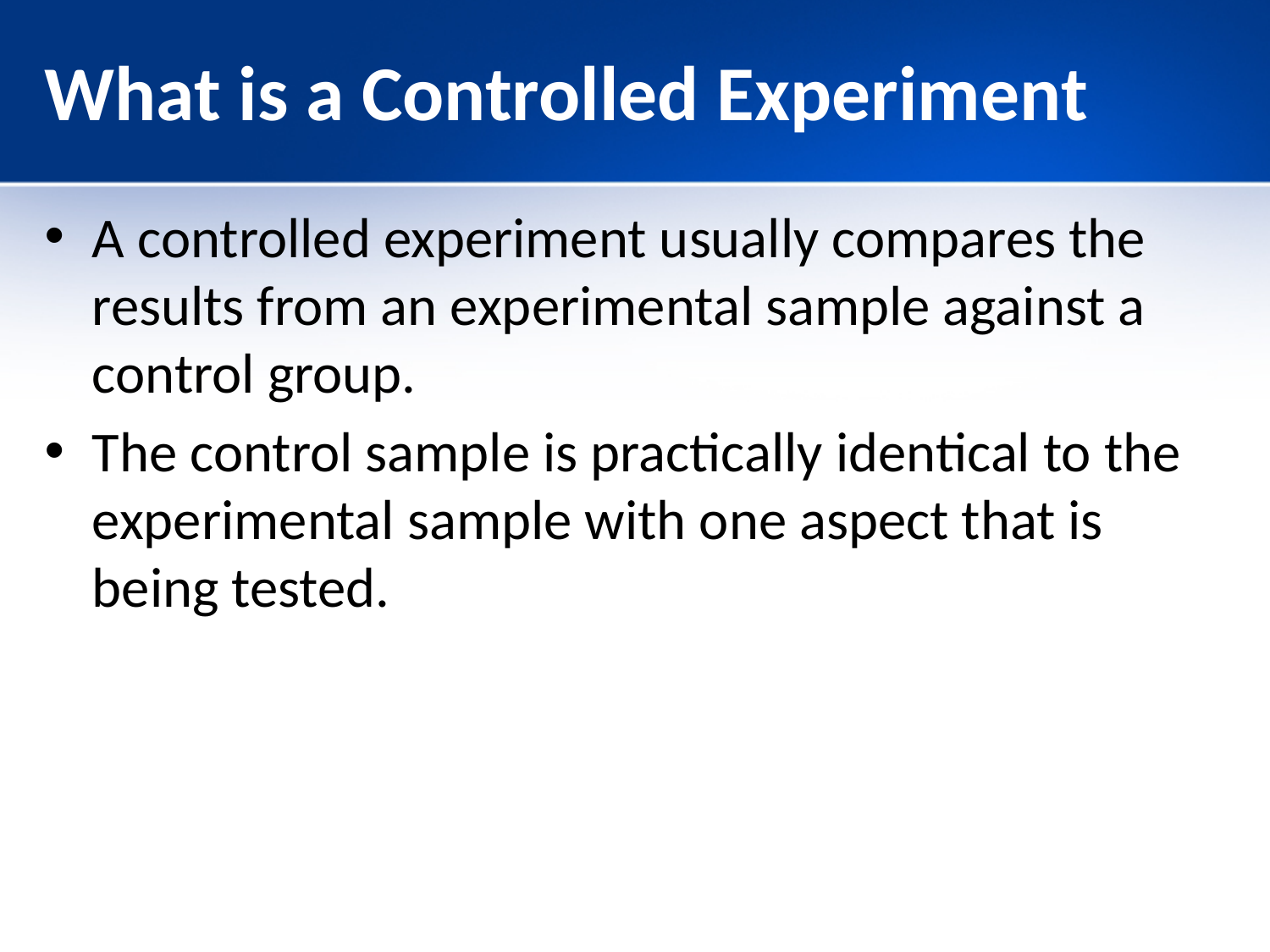

# What is a Controlled Experiment
A controlled experiment usually compares the results from an experimental sample against a control group.
The control sample is practically identical to the experimental sample with one aspect that is being tested.